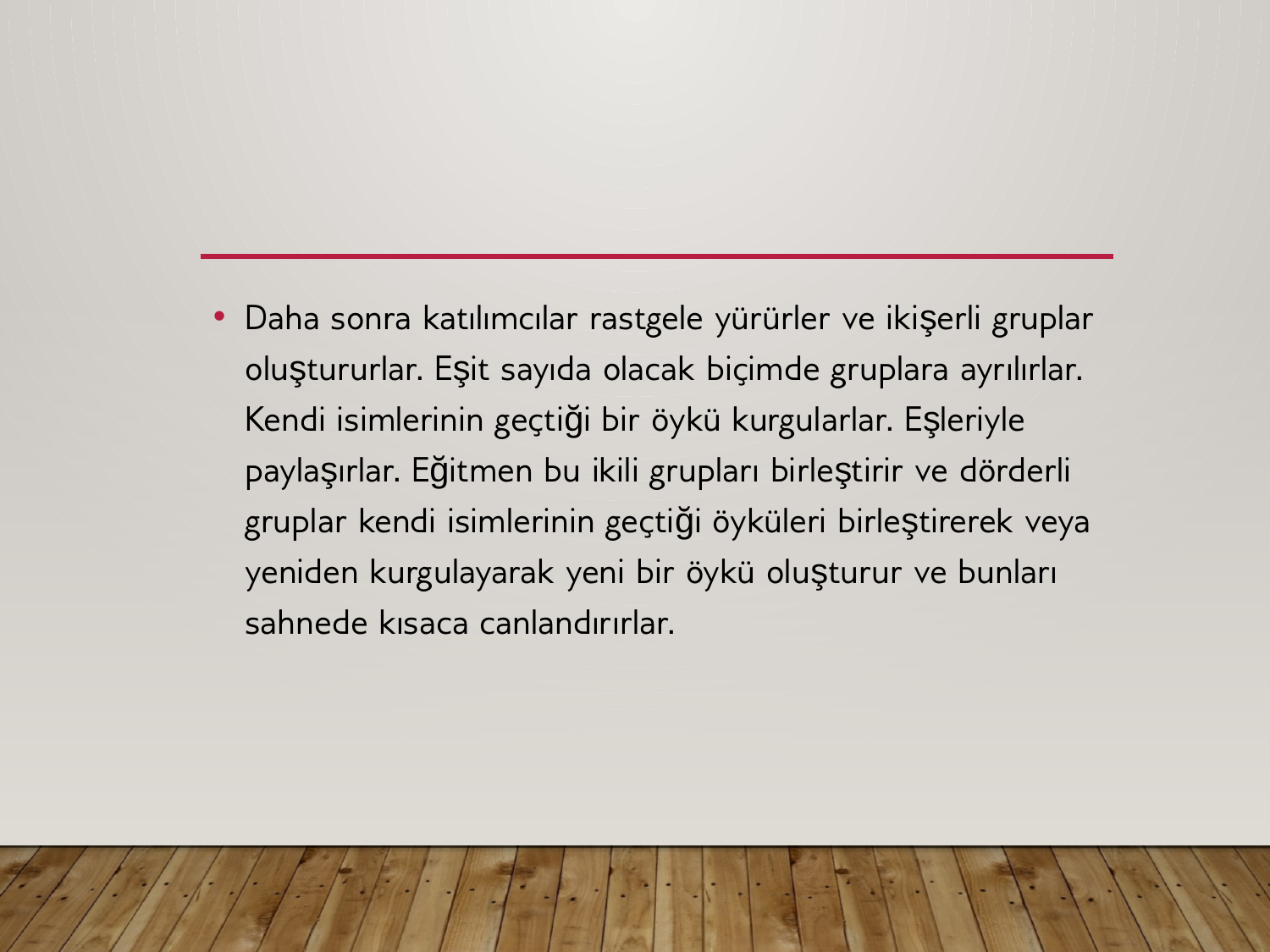

#
Daha sonra katılımcılar rastgele yürürler ve ikişerli gruplar oluştururlar. Eşit sayıda olacak biçimde gruplara ayrılırlar. Kendi isimlerinin geçtiği bir öykü kurgularlar. Eşleriyle paylaşırlar. Eğitmen bu ikili grupları birleştirir ve dörderli gruplar kendi isimlerinin geçtiği öyküleri birleştirerek veya yeniden kurgulayarak yeni bir öykü oluşturur ve bunları sahnede kısaca canlandırırlar.